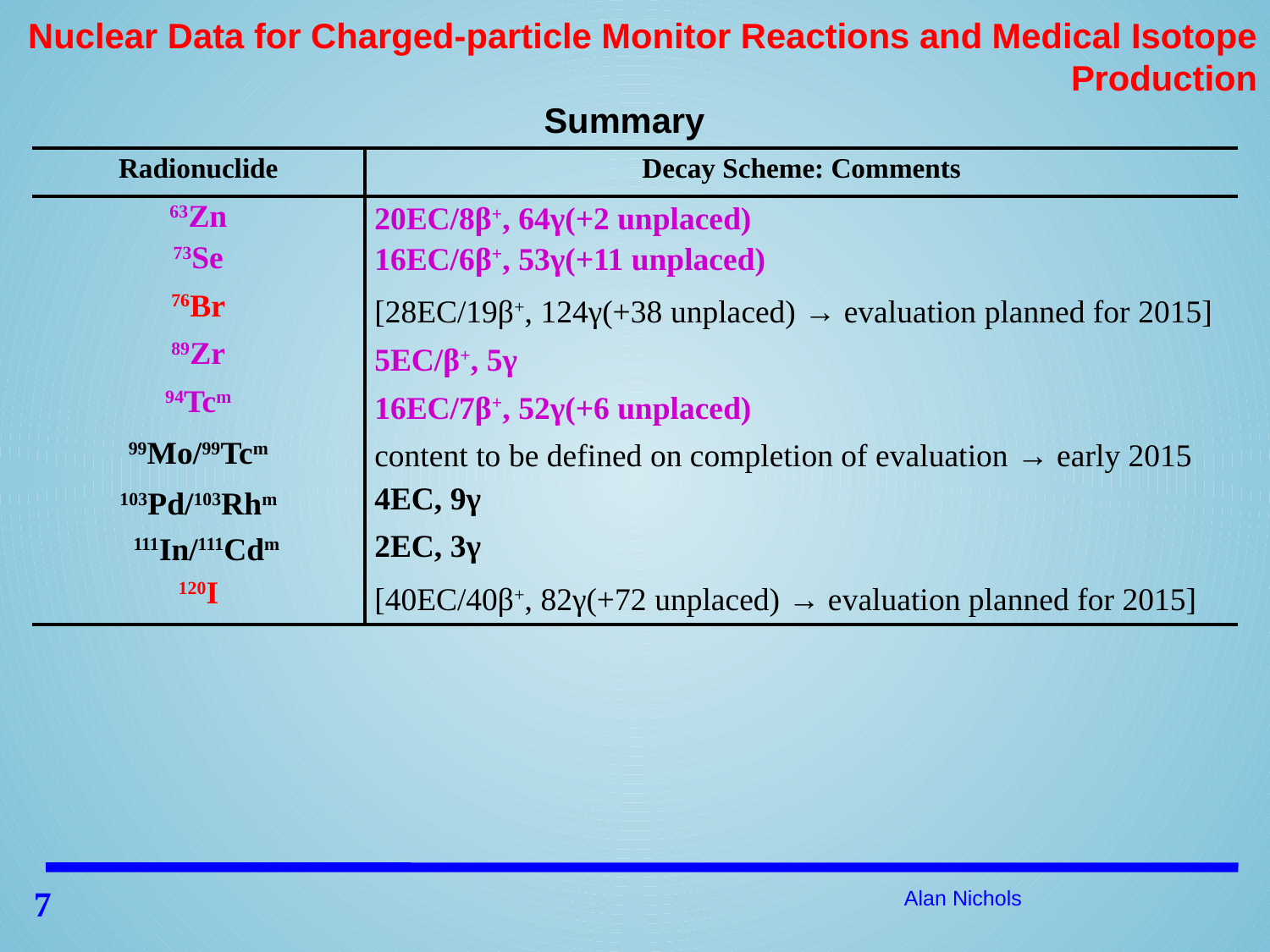

Nuclear Data for Charged-particle Monitor Reactions and Medical Isotope Production
Summary
| Radionuclide | Decay Scheme: Comments |
| --- | --- |
| 63Zn | 20EC/8β+, 64γ(+2 unplaced) |
| 73Se | 16EC/6β+, 53γ(+11 unplaced) |
| 76Br | [28EC/19β+, 124γ(+38 unplaced) → evaluation planned for 2015] |
| 89Zr | 5EC/β+, 5γ |
| 94Tcm | 16EC/7β+, 52γ(+6 unplaced) |
| 99Mo/99Tcm | content to be defined on completion of evaluation → early 2015 |
| 103Pd/103Rhm | 4EC, 9γ |
| 111In/111Cdm | 2EC, 3γ |
| 120I | [40EC/40β+, 82γ(+72 unplaced) → evaluation planned for 2015] |

Alan Nichols